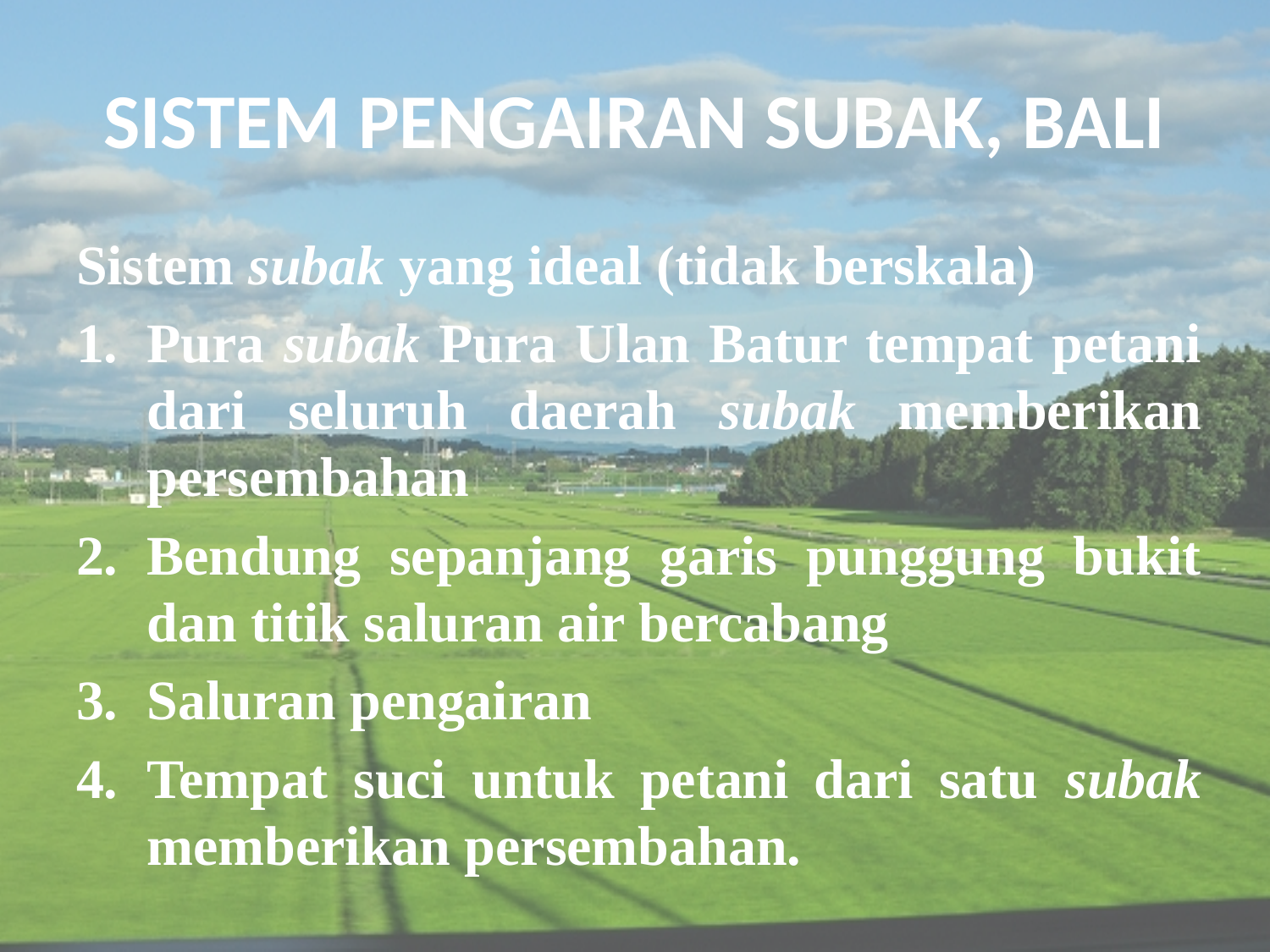

# SISTEM PENGAIRAN SUBAK, BALI
Sistem subak yang ideal (tidak berskala)
Pura subak Pura Ulan Batur tempat petani dari seluruh daerah subak memberikan persembahan
Bendung sepanjang garis punggung bukit dan titik saluran air bercabang
Saluran pengairan
Tempat suci untuk petani dari satu subak memberikan persembahan.